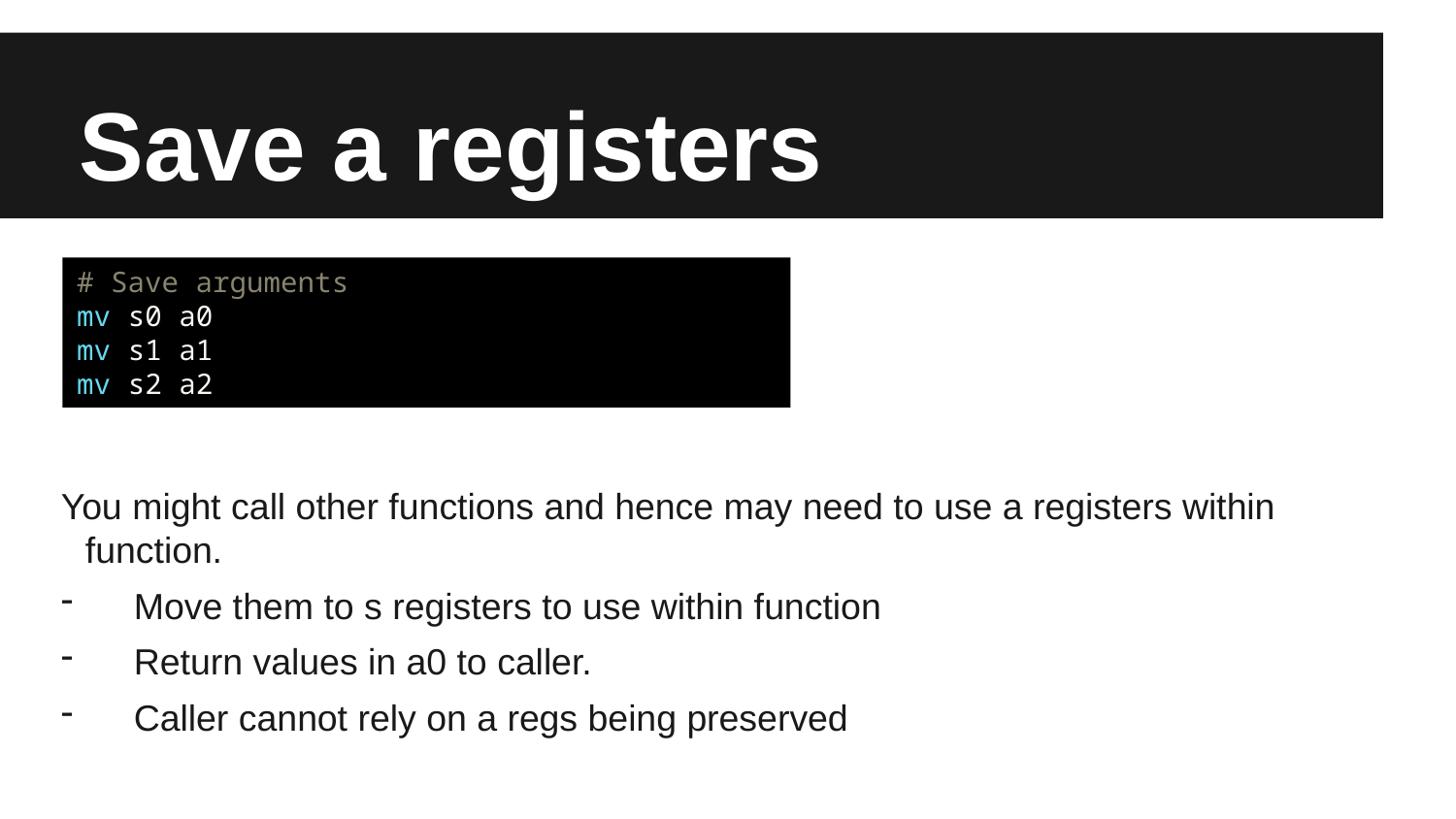

# Save a registers
# Save arguments
mv s0 a0
mv s1 a1
mv s2 a2
You might call other functions and hence may need to use a registers within function.
Move them to s registers to use within function
Return values in a0 to caller.
Caller cannot rely on a regs being preserved